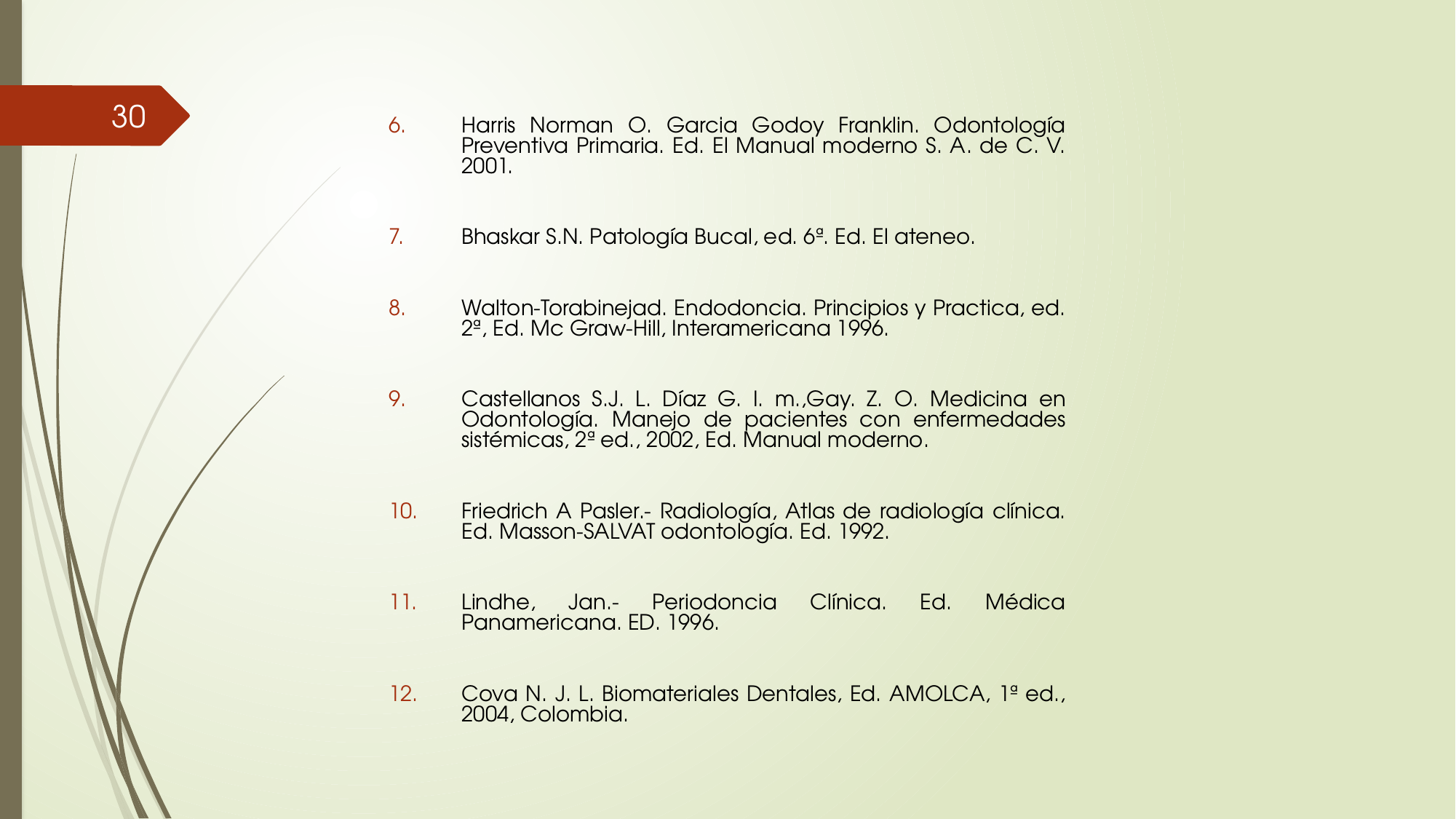

30
Harris Norman O. Garcia Godoy Franklin. Odontología Preventiva Primaria. Ed. El Manual moderno S. A. de C. V. 2001.

Bhaskar S.N. Patología Bucal, ed. 6ª. Ed. El ateneo.

Walton-Torabinejad. Endodoncia. Principios y Practica, ed. 2ª, Ed. Mc Graw-Hill, Interamericana 1996.

Castellanos S.J. L. Díaz G. I. m.,Gay. Z. O. Medicina en Odontología. Manejo de pacientes con enfermedades sistémicas, 2ª ed., 2002, Ed. Manual moderno.

Friedrich A Pasler.- Radiología, Atlas de radiología clínica. Ed. Masson-SALVAT odontología. Ed. 1992.

Lindhe, Jan.- Periodoncia Clínica. Ed. Médica Panamericana. ED. 1996.

Cova N. J. L. Biomateriales Dentales, Ed. AMOLCA, 1ª ed., 2004, Colombia.